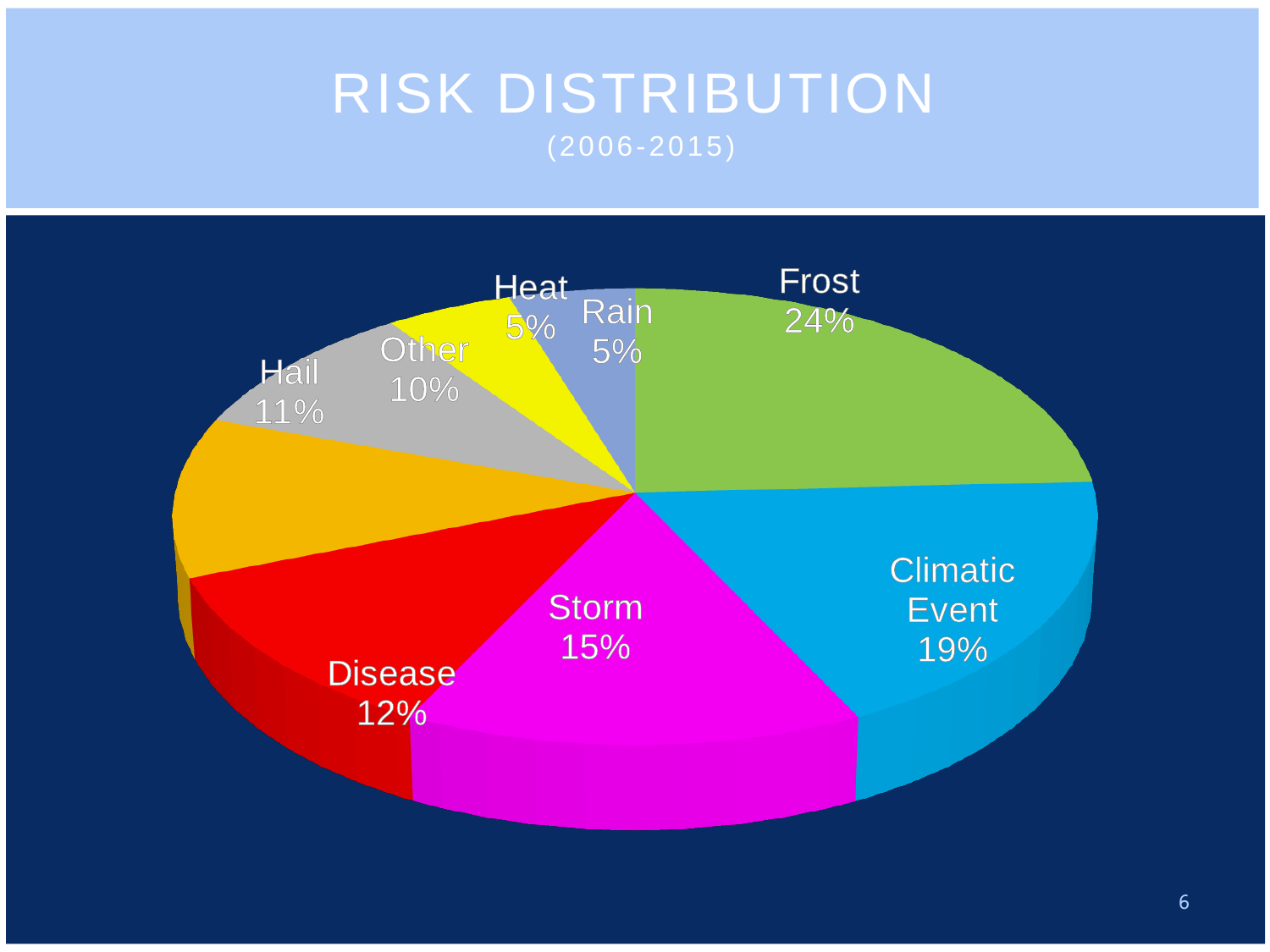

# Risk Distribution (2006-2015)

[unsupported chart]

6